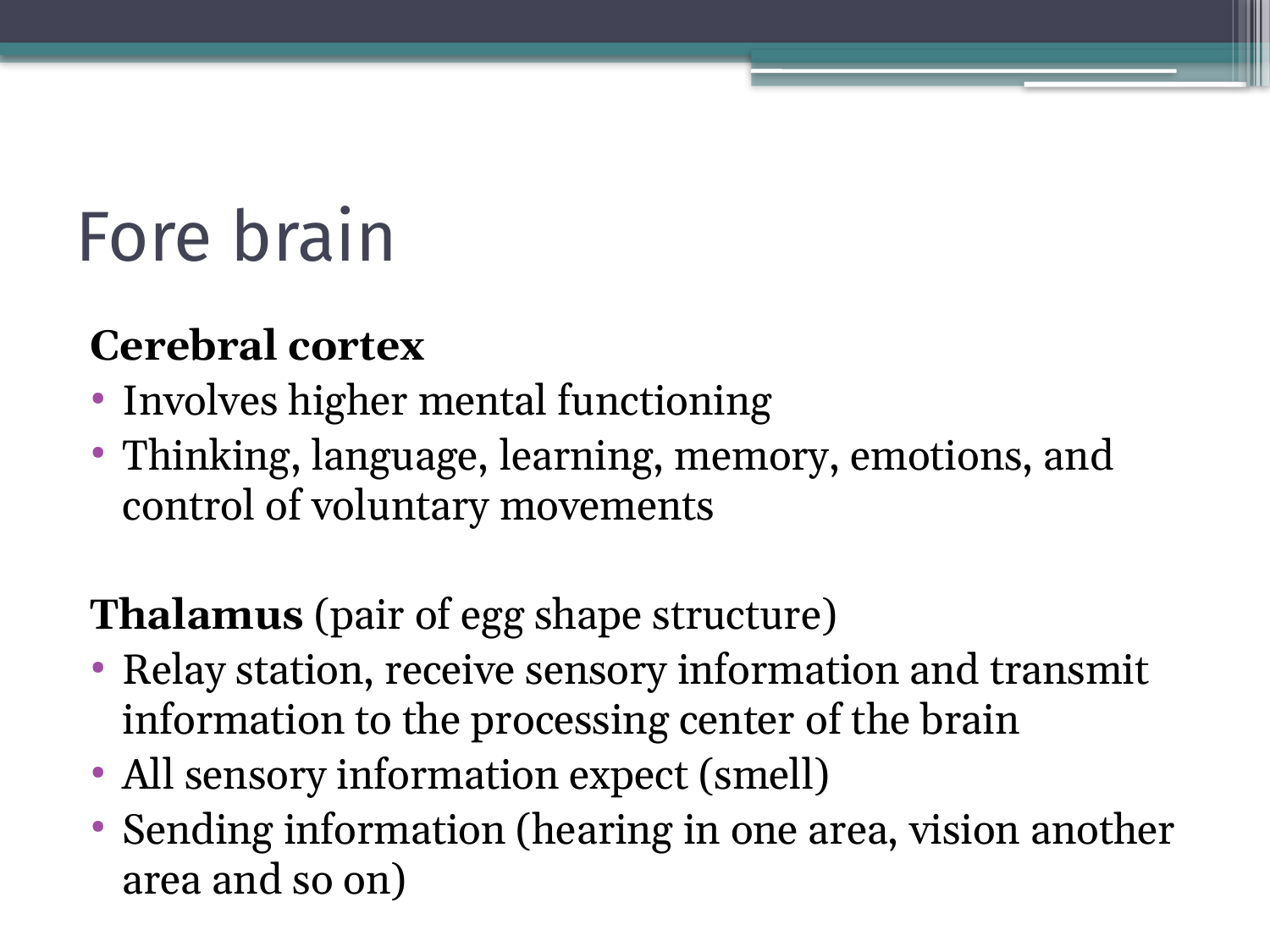

# Fore brain
Cerebral cortex
Involves higher mental functioning
Thinking, language, learning, memory, emotions, and control of voluntary movements

Thalamus (pair of egg shape structure)
Relay station, receive sensory information and transmit information to the processing center of the brain
All sensory information expect (smell)
Sending information (hearing in one area, vision another area and so on)